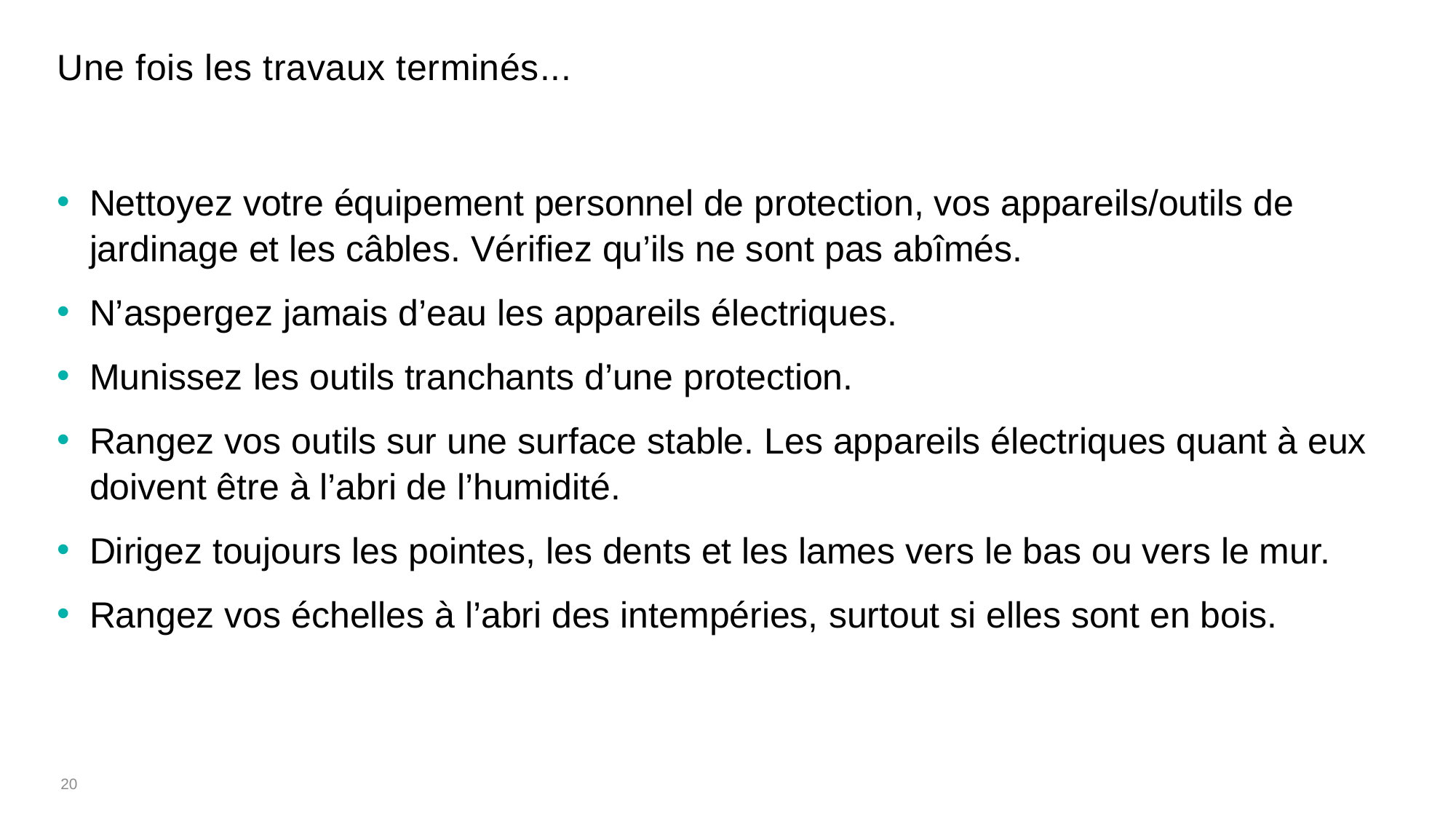

# Une fois les travaux terminés...
Nettoyez votre équipement personnel de protection, vos appareils/outils de jardinage et les câbles. Vérifiez qu’ils ne sont pas abîmés.
N’aspergez jamais d’eau les appareils électriques.
Munissez les outils tranchants d’une protection.
Rangez vos outils sur une surface stable. Les appareils électriques quant à eux doivent être à l’abri de l’humidité.
Dirigez toujours les pointes, les dents et les lames vers le bas ou vers le mur.
Rangez vos échelles à l’abri des intempéries, surtout si elles sont en bois.
20